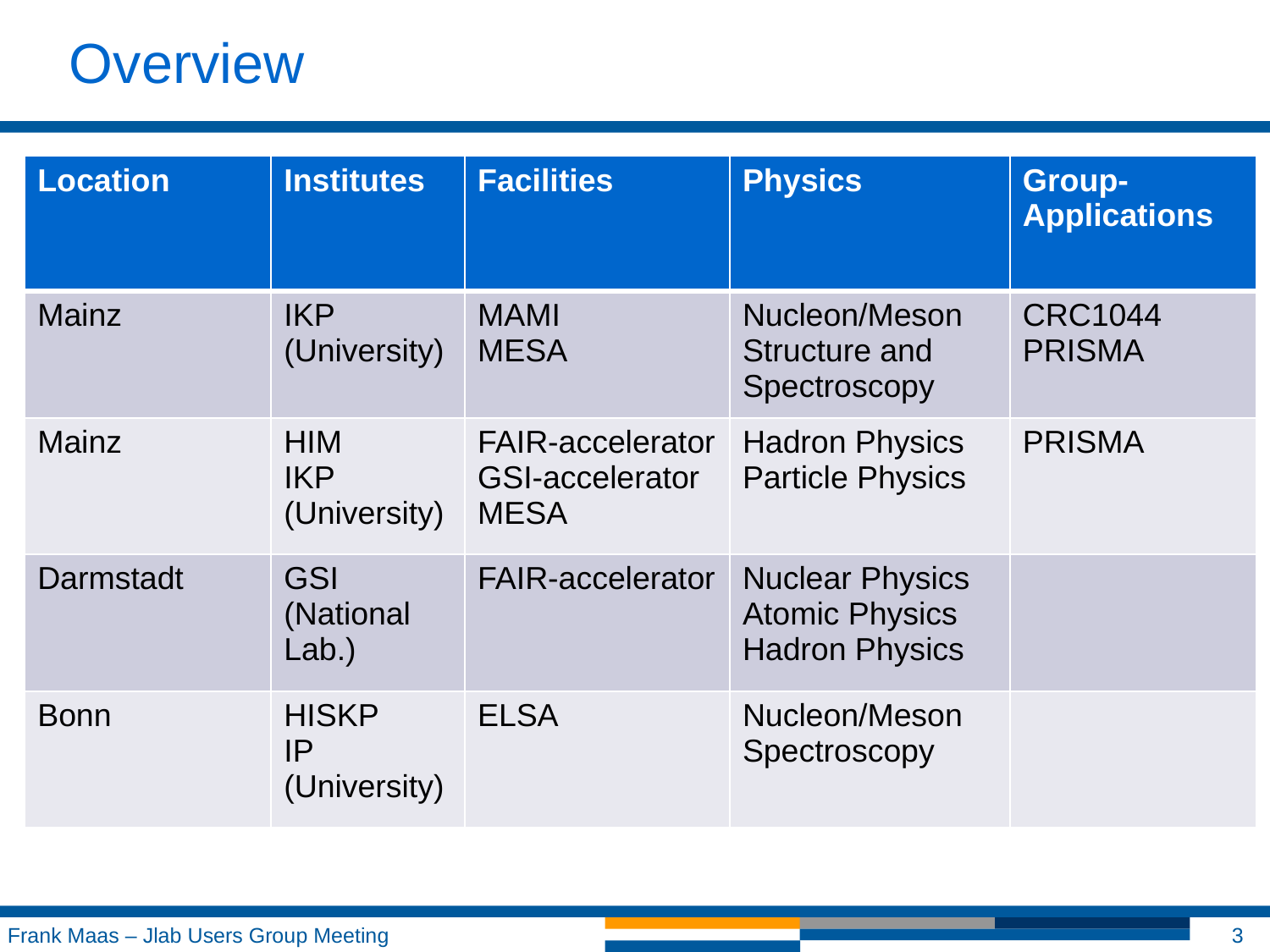

Overview
| Location | Institutes | Facilities | Physics | Group-Applications |
| --- | --- | --- | --- | --- |
| Mainz | IKP (University) | MAMI MESA | Nucleon/Meson Structure and Spectroscopy | CRC1044 PRISMA |
| Mainz | HIM IKP (University) | FAIR-accelerator GSI-accelerator MESA | Hadron Physics Particle Physics | PRISMA |
| Darmstadt | GSI (National Lab.) | FAIR-accelerator | Nuclear Physics Atomic Physics Hadron Physics |  |
| Bonn | HISKP IP (University) | ELSA | Nucleon/Meson Spectroscopy |  |
Frank Maas – Jlab Users Group Meeting
3